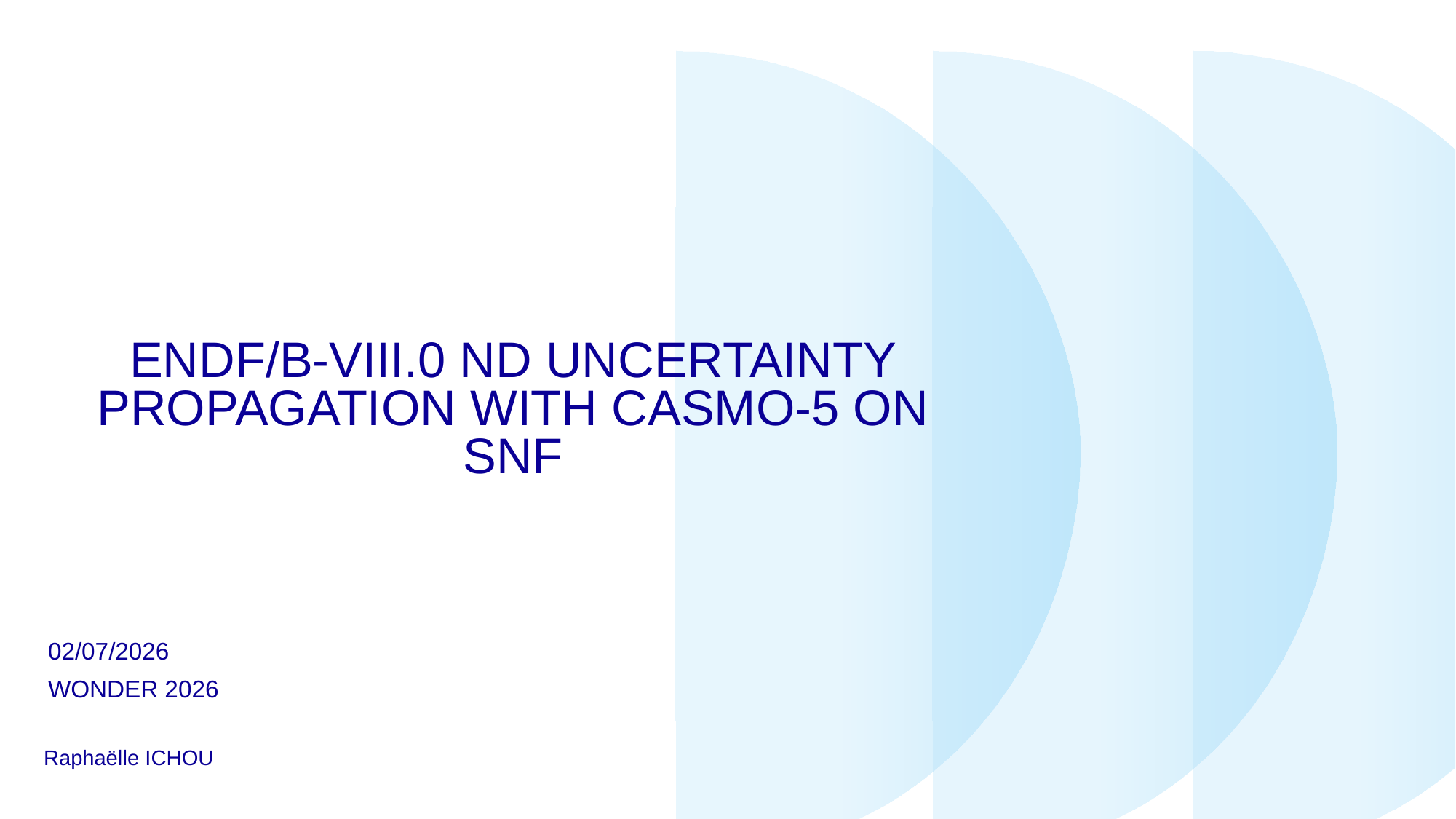

# ENDF/B-VIII.0 ND uncertainty propagation with CASMO-5 on SNF
02/07/2026
WONDER 2026
Raphaëlle ICHOU